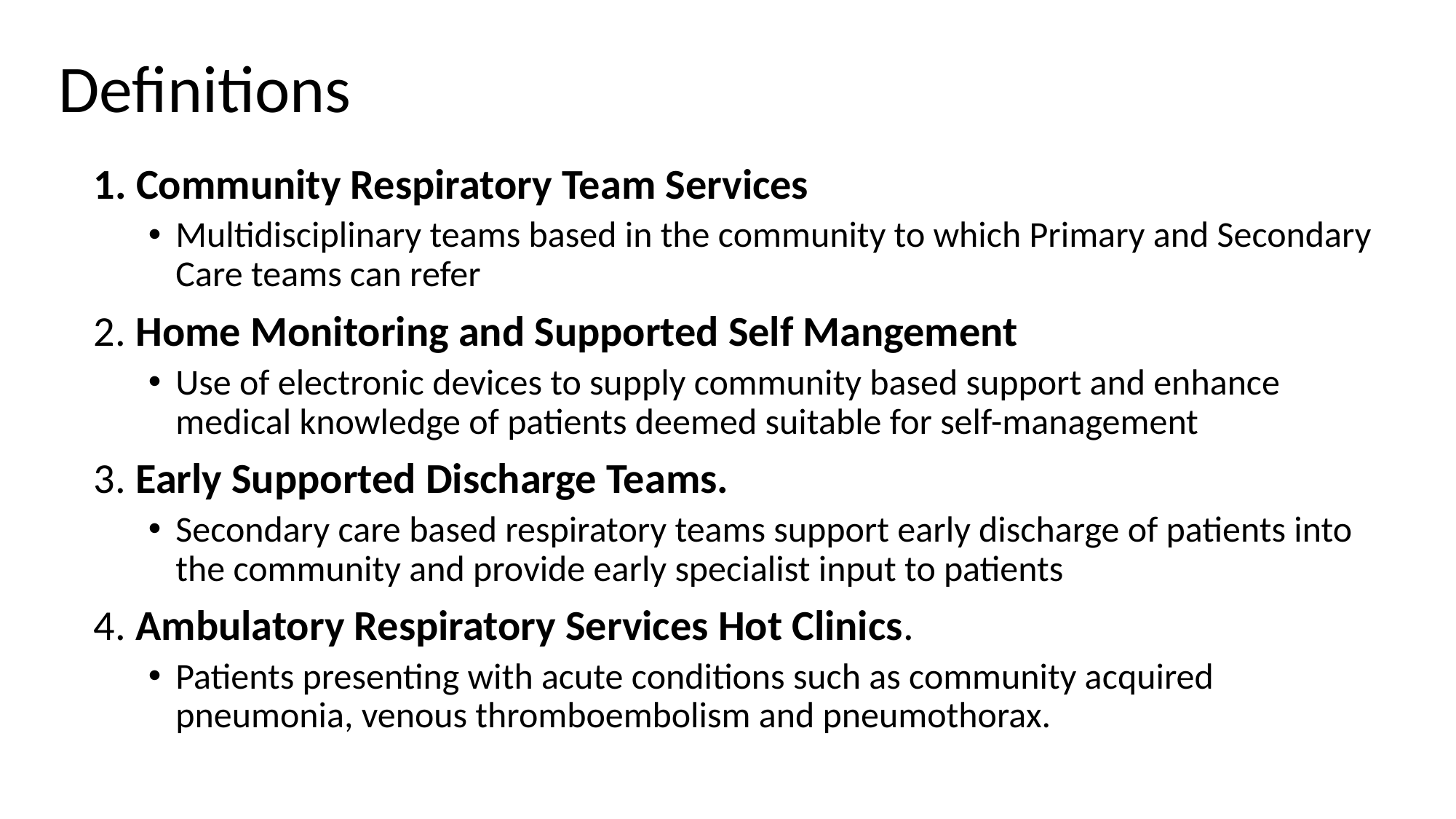

# Definitions
1. Community Respiratory Team Services
Multidisciplinary teams based in the community to which Primary and Secondary Care teams can refer
2. Home Monitoring and Supported Self Mangement
Use of electronic devices to supply community based support and enhance medical knowledge of patients deemed suitable for self-management
3. Early Supported Discharge Teams.
Secondary care based respiratory teams support early discharge of patients into the community and provide early specialist input to patients
4. Ambulatory Respiratory Services Hot Clinics.
Patients presenting with acute conditions such as community acquired pneumonia, venous thromboembolism and pneumothorax.